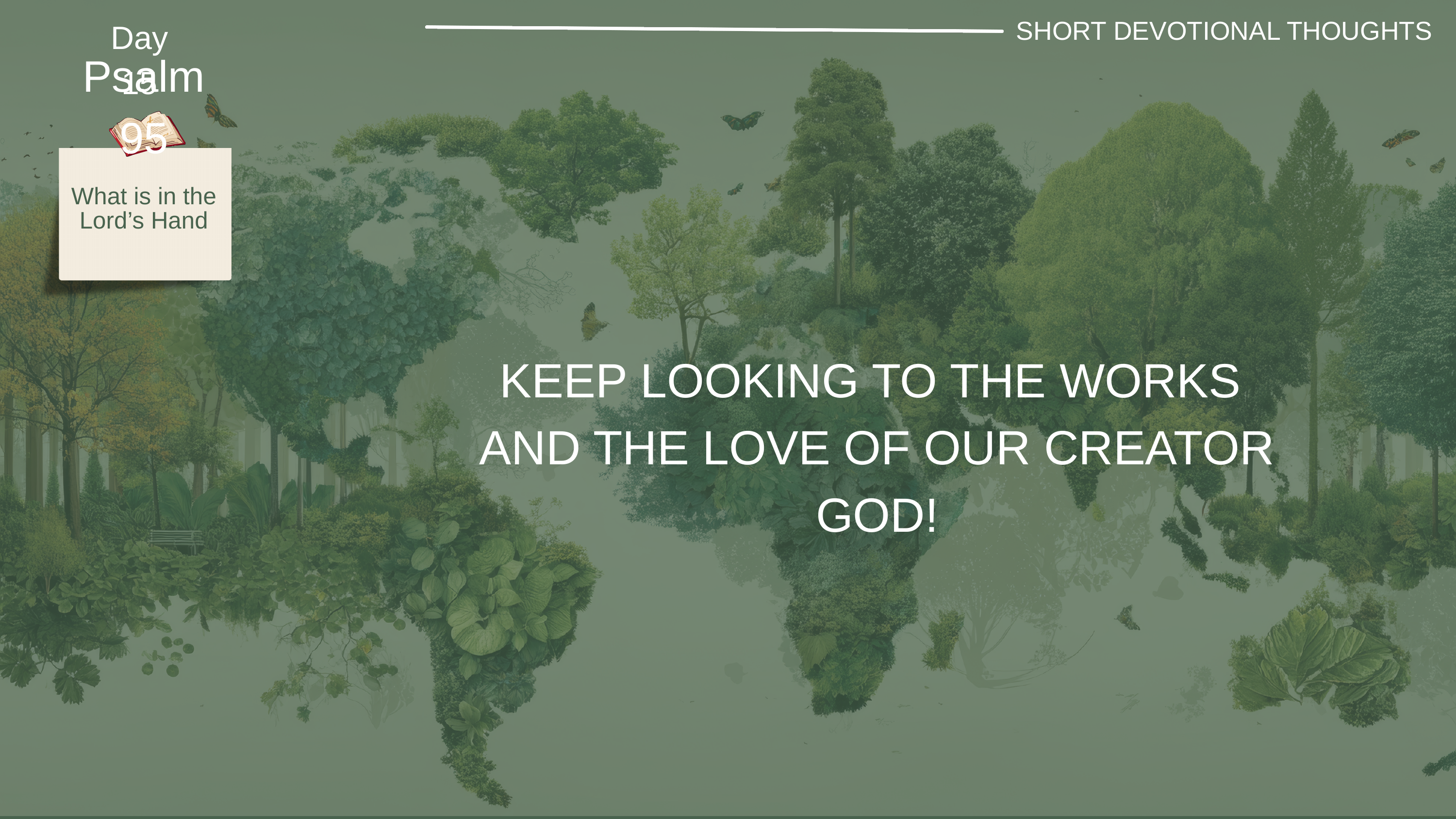

SHORT DEVOTIONAL THOUGHTS
Day 15

Psalm 95

What is in the Lord’s Hand
KEEP LOOKING TO THE WORKS  AND THE LOVE OF OUR CREATOR GOD!